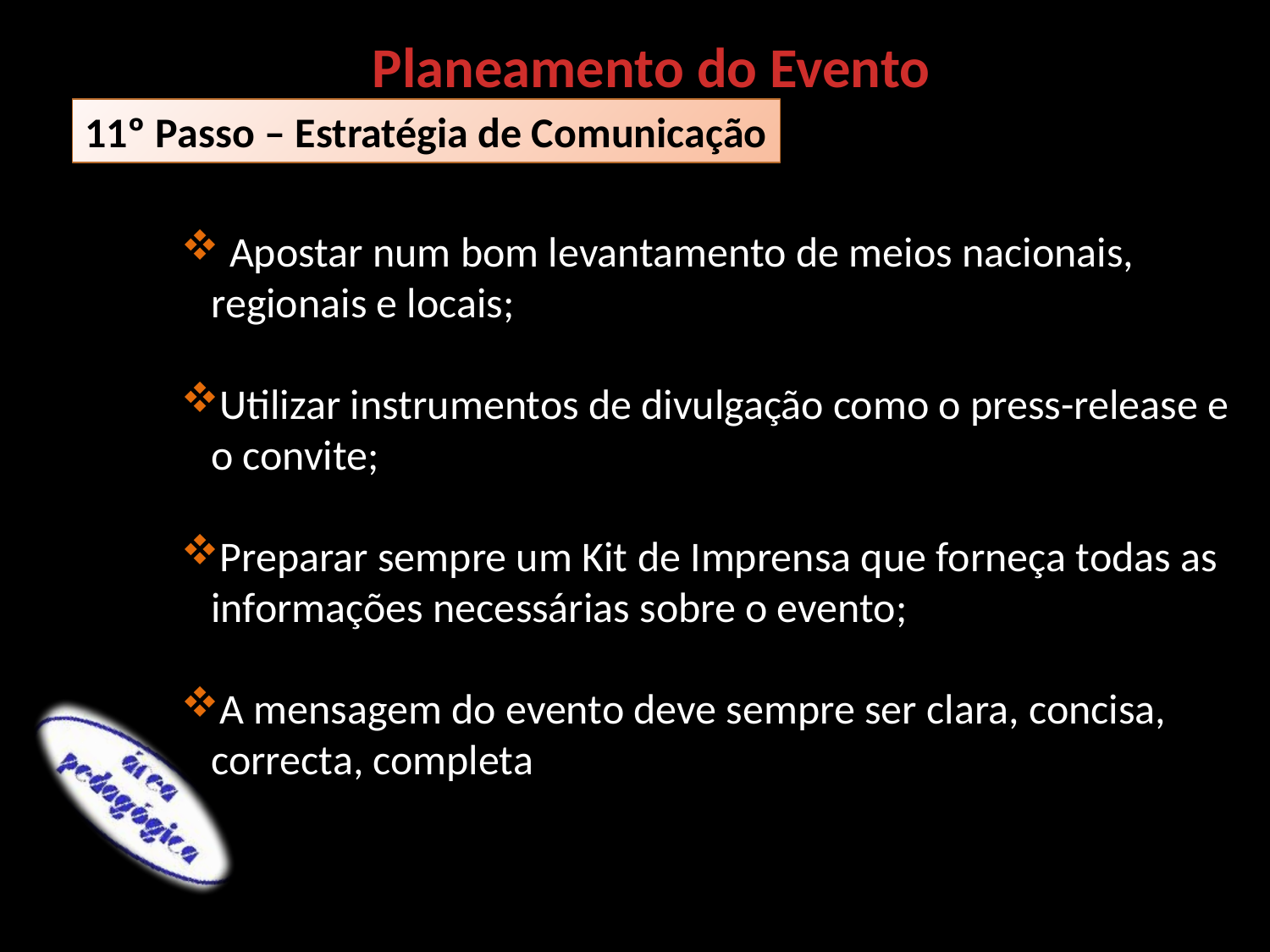

Planeamento do Evento
11º Passo – Estratégia de Comunicação
 Apostar num bom levantamento de meios nacionais, regionais e locais;

Utilizar instrumentos de divulgação como o press-release e o convite;

Preparar sempre um Kit de Imprensa que forneça todas as informações necessárias sobre o evento;

A mensagem do evento deve sempre ser clara, concisa, correcta, completa